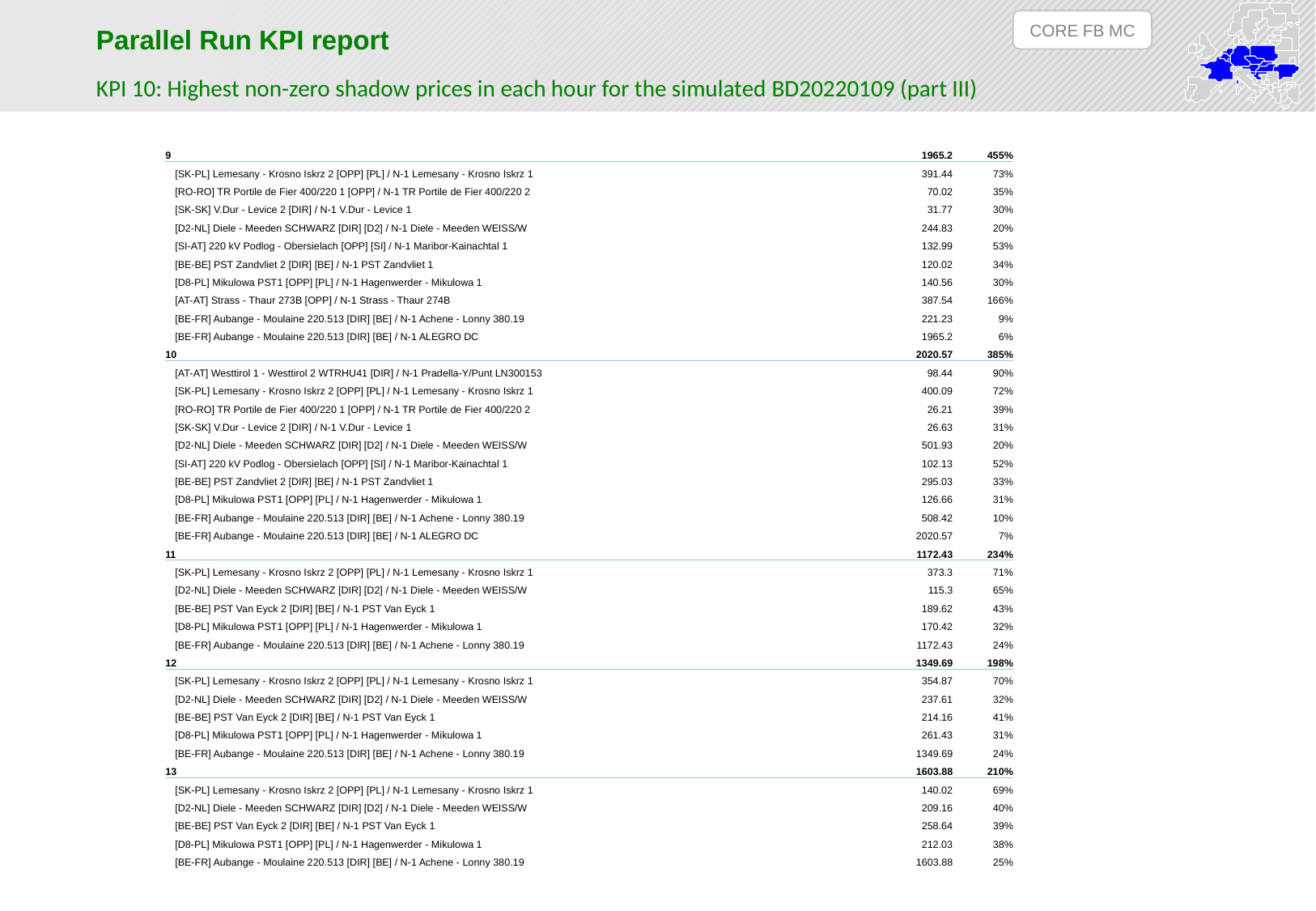

CORE FB MC
Parallel Run KPI report
KPI 10: Highest non-zero shadow prices in each hour for the simulated BD20220109 (part III)
| 9 | 1965.2 | 455% |
| --- | --- | --- |
| [SK-PL] Lemesany - Krosno Iskrz 2 [OPP] [PL] / N-1 Lemesany - Krosno Iskrz 1 | 391.44 | 73% |
| [RO-RO] TR Portile de Fier 400/220 1 [OPP] / N-1 TR Portile de Fier 400/220 2 | 70.02 | 35% |
| [SK-SK] V.Dur - Levice 2 [DIR] / N-1 V.Dur - Levice 1 | 31.77 | 30% |
| [D2-NL] Diele - Meeden SCHWARZ [DIR] [D2] / N-1 Diele - Meeden WEISS/W | 244.83 | 20% |
| [SI-AT] 220 kV Podlog - Obersielach [OPP] [SI] / N-1 Maribor-Kainachtal 1 | 132.99 | 53% |
| [BE-BE] PST Zandvliet 2 [DIR] [BE] / N-1 PST Zandvliet 1 | 120.02 | 34% |
| [D8-PL] Mikulowa PST1 [OPP] [PL] / N-1 Hagenwerder - Mikulowa 1 | 140.56 | 30% |
| [AT-AT] Strass - Thaur 273B [OPP] / N-1 Strass - Thaur 274B | 387.54 | 166% |
| [BE-FR] Aubange - Moulaine 220.513 [DIR] [BE] / N-1 Achene - Lonny 380.19 | 221.23 | 9% |
| [BE-FR] Aubange - Moulaine 220.513 [DIR] [BE] / N-1 ALEGRO DC | 1965.2 | 6% |
| 10 | 2020.57 | 385% |
| [AT-AT] Westtirol 1 - Westtirol 2 WTRHU41 [DIR] / N-1 Pradella-Y/Punt LN300153 | 98.44 | 90% |
| [SK-PL] Lemesany - Krosno Iskrz 2 [OPP] [PL] / N-1 Lemesany - Krosno Iskrz 1 | 400.09 | 72% |
| [RO-RO] TR Portile de Fier 400/220 1 [OPP] / N-1 TR Portile de Fier 400/220 2 | 26.21 | 39% |
| [SK-SK] V.Dur - Levice 2 [DIR] / N-1 V.Dur - Levice 1 | 26.63 | 31% |
| [D2-NL] Diele - Meeden SCHWARZ [DIR] [D2] / N-1 Diele - Meeden WEISS/W | 501.93 | 20% |
| [SI-AT] 220 kV Podlog - Obersielach [OPP] [SI] / N-1 Maribor-Kainachtal 1 | 102.13 | 52% |
| [BE-BE] PST Zandvliet 2 [DIR] [BE] / N-1 PST Zandvliet 1 | 295.03 | 33% |
| [D8-PL] Mikulowa PST1 [OPP] [PL] / N-1 Hagenwerder - Mikulowa 1 | 126.66 | 31% |
| [BE-FR] Aubange - Moulaine 220.513 [DIR] [BE] / N-1 Achene - Lonny 380.19 | 508.42 | 10% |
| [BE-FR] Aubange - Moulaine 220.513 [DIR] [BE] / N-1 ALEGRO DC | 2020.57 | 7% |
| 11 | 1172.43 | 234% |
| [SK-PL] Lemesany - Krosno Iskrz 2 [OPP] [PL] / N-1 Lemesany - Krosno Iskrz 1 | 373.3 | 71% |
| [D2-NL] Diele - Meeden SCHWARZ [DIR] [D2] / N-1 Diele - Meeden WEISS/W | 115.3 | 65% |
| [BE-BE] PST Van Eyck 2 [DIR] [BE] / N-1 PST Van Eyck 1 | 189.62 | 43% |
| [D8-PL] Mikulowa PST1 [OPP] [PL] / N-1 Hagenwerder - Mikulowa 1 | 170.42 | 32% |
| [BE-FR] Aubange - Moulaine 220.513 [DIR] [BE] / N-1 Achene - Lonny 380.19 | 1172.43 | 24% |
| 12 | 1349.69 | 198% |
| [SK-PL] Lemesany - Krosno Iskrz 2 [OPP] [PL] / N-1 Lemesany - Krosno Iskrz 1 | 354.87 | 70% |
| [D2-NL] Diele - Meeden SCHWARZ [DIR] [D2] / N-1 Diele - Meeden WEISS/W | 237.61 | 32% |
| [BE-BE] PST Van Eyck 2 [DIR] [BE] / N-1 PST Van Eyck 1 | 214.16 | 41% |
| [D8-PL] Mikulowa PST1 [OPP] [PL] / N-1 Hagenwerder - Mikulowa 1 | 261.43 | 31% |
| [BE-FR] Aubange - Moulaine 220.513 [DIR] [BE] / N-1 Achene - Lonny 380.19 | 1349.69 | 24% |
| 13 | 1603.88 | 210% |
| [SK-PL] Lemesany - Krosno Iskrz 2 [OPP] [PL] / N-1 Lemesany - Krosno Iskrz 1 | 140.02 | 69% |
| [D2-NL] Diele - Meeden SCHWARZ [DIR] [D2] / N-1 Diele - Meeden WEISS/W | 209.16 | 40% |
| [BE-BE] PST Van Eyck 2 [DIR] [BE] / N-1 PST Van Eyck 1 | 258.64 | 39% |
| [D8-PL] Mikulowa PST1 [OPP] [PL] / N-1 Hagenwerder - Mikulowa 1 | 212.03 | 38% |
| [BE-FR] Aubange - Moulaine 220.513 [DIR] [BE] / N-1 Achene - Lonny 380.19 | 1603.88 | 25% |